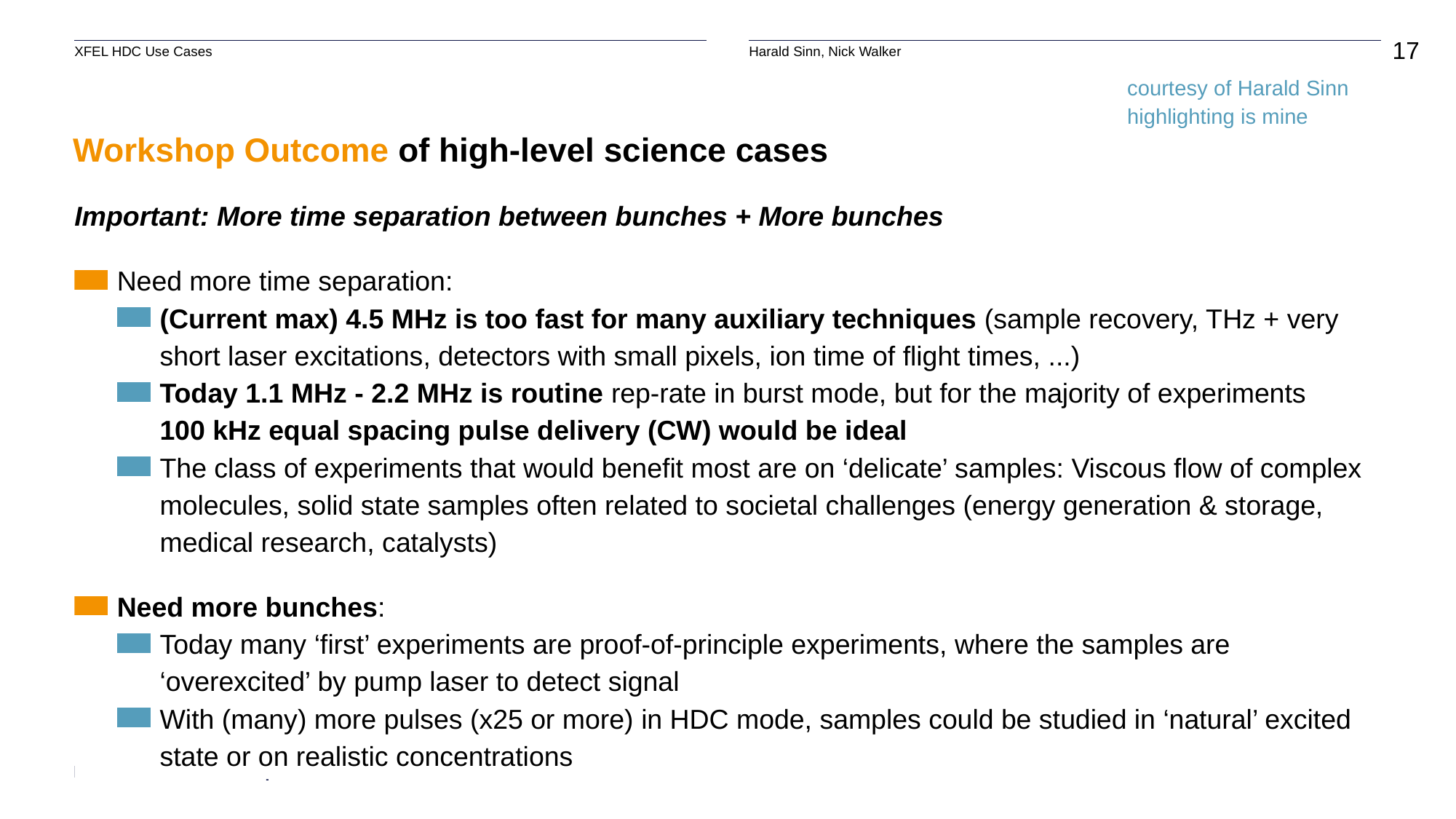

courtesy of Harald Sinn
highlighting is mine
# Workshop Outcome of high-level science cases
Important: More time separation between bunches + More bunches
Need more time separation:
(Current max) 4.5 MHz is too fast for many auxiliary techniques (sample recovery, THz + very short laser excitations, detectors with small pixels, ion time of flight times, ...)
Today 1.1 MHz - 2.2 MHz is routine rep-rate in burst mode, but for the majority of experiments 100 kHz equal spacing pulse delivery (CW) would be ideal
The class of experiments that would benefit most are on ‘delicate’ samples: Viscous flow of complex molecules, solid state samples often related to societal challenges (energy generation & storage, medical research, catalysts)
Need more bunches:
Today many ‘first’ experiments are proof-of-principle experiments, where the samples are ‘overexcited’ by pump laser to detect signal
With (many) more pulses (x25 or more) in HDC mode, samples could be studied in ‘natural’ excited state or on realistic concentrations